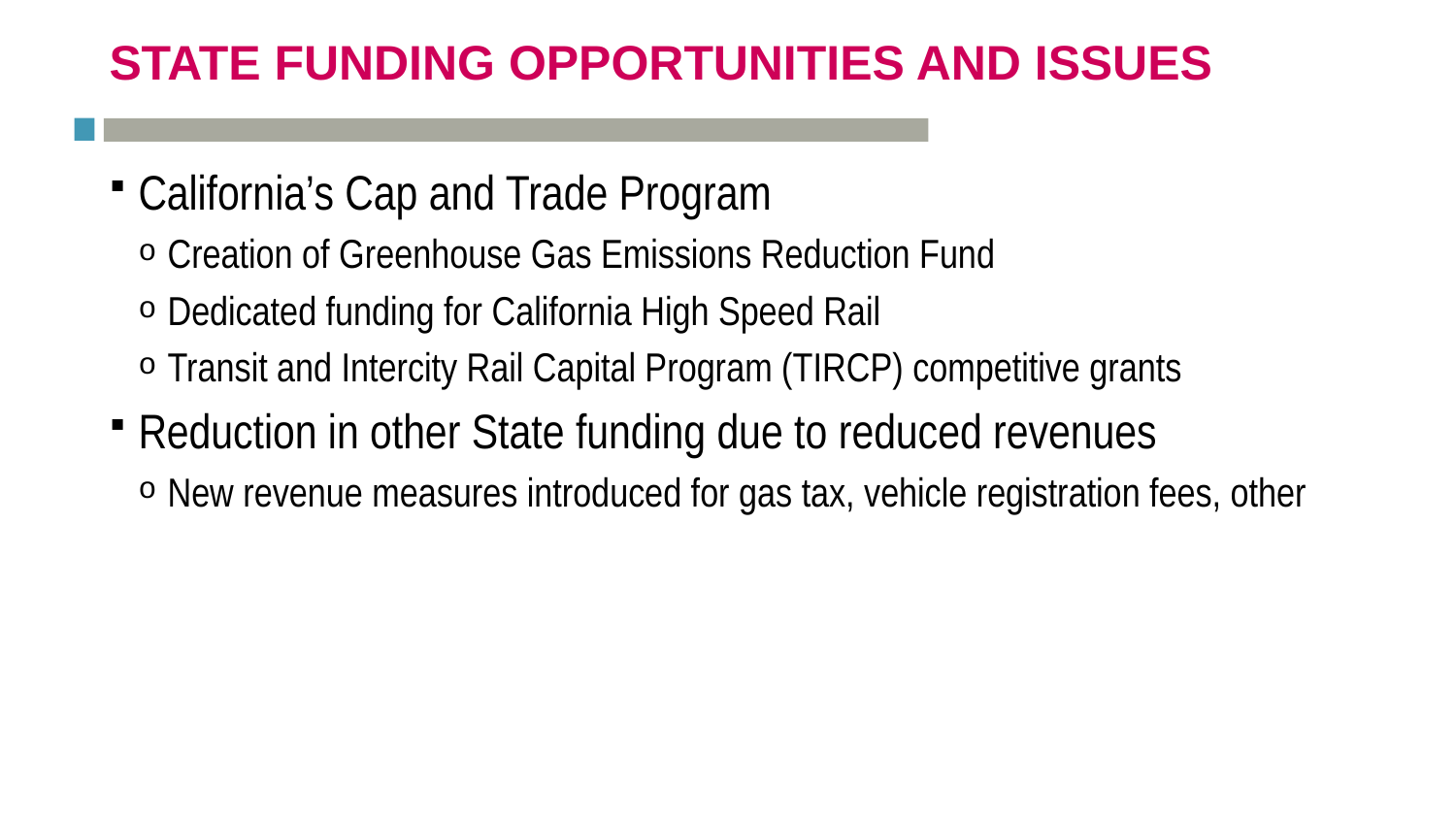

# State funding opportunities and Issues
California’s Cap and Trade Program
Creation of Greenhouse Gas Emissions Reduction Fund
Dedicated funding for California High Speed Rail
Transit and Intercity Rail Capital Program (TIRCP) competitive grants
Reduction in other State funding due to reduced revenues
New revenue measures introduced for gas tax, vehicle registration fees, other